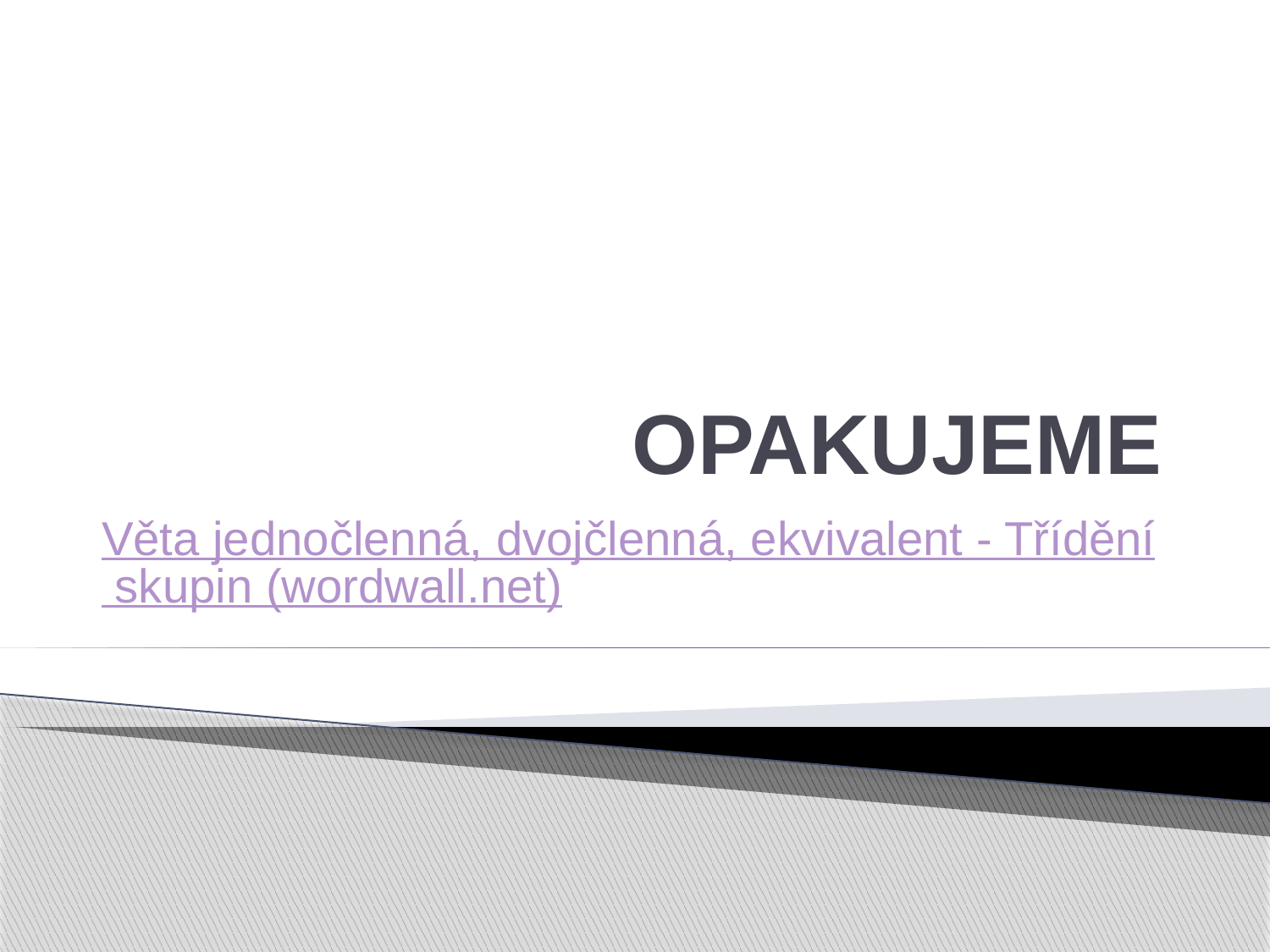

# OPAKUJEME
Věta jednočlenná, dvojčlenná, ekvivalent - Třídění skupin (wordwall.net)